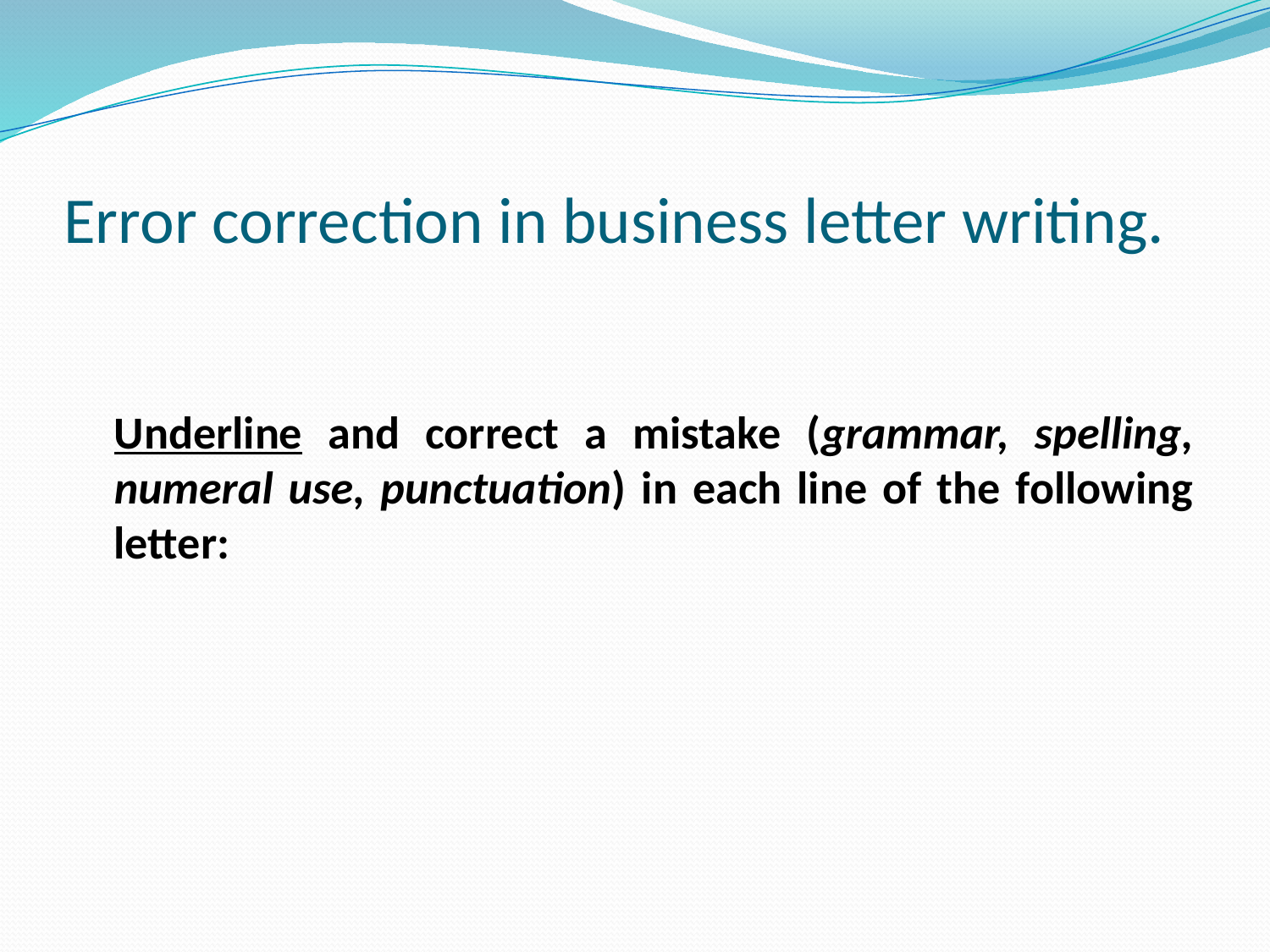

# Error correction in business letter writing.

	Underline and correct a mistake (grammar, spelling, numeral use, punctuation) in each line of the following letter: